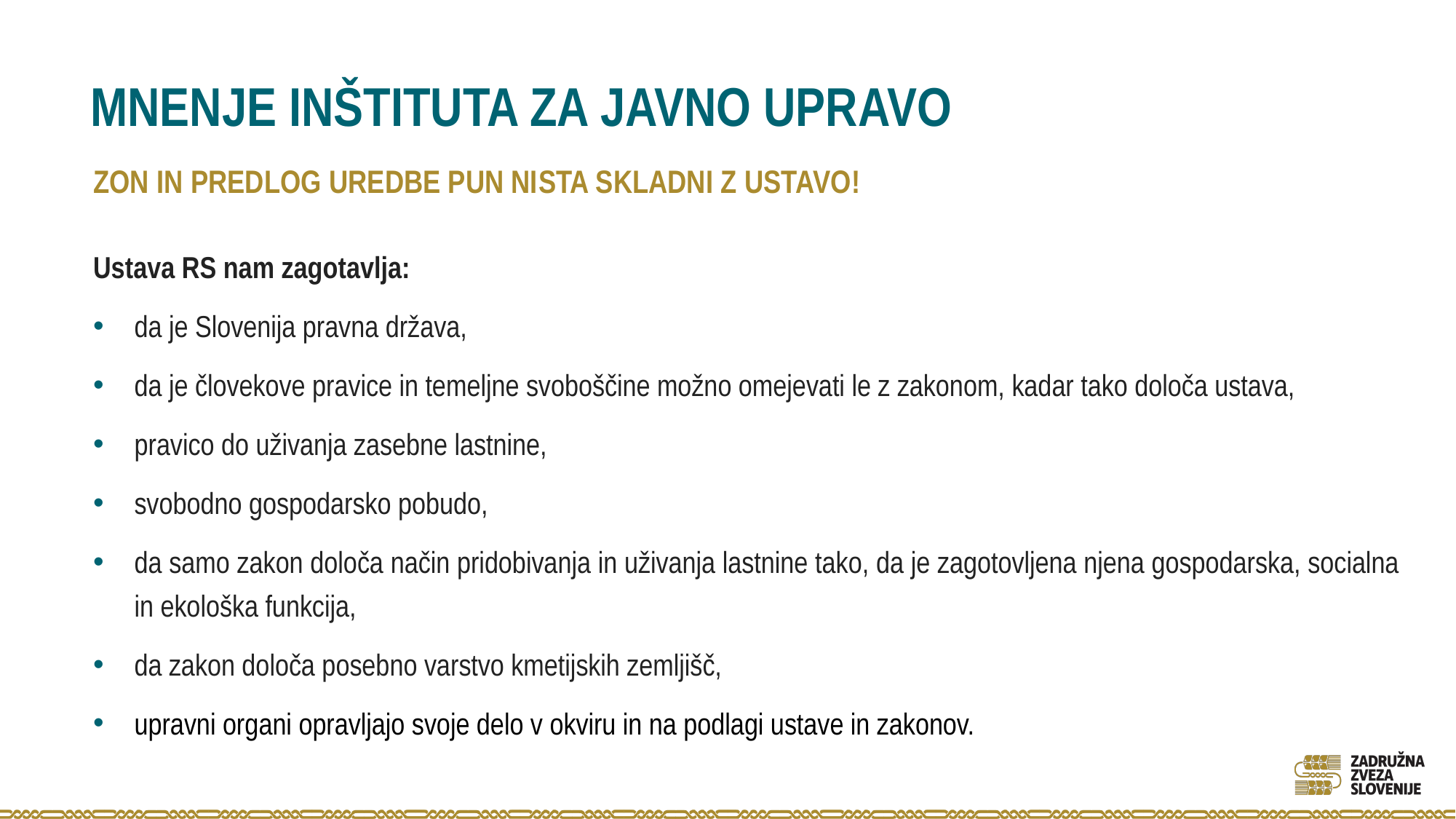

# MNENJE INŠTITUTA ZA JAVNO UPRAVO
ZON IN PREDLOG UREDBE PUN NISTA SKLADNI Z USTAVO!
Ustava RS nam zagotavlja:
da je Slovenija pravna država,
da je človekove pravice in temeljne svoboščine možno omejevati le z zakonom, kadar tako določa ustava,
pravico do uživanja zasebne lastnine,
svobodno gospodarsko pobudo,
da samo zakon določa način pridobivanja in uživanja lastnine tako, da je zagotovljena njena gospodarska, socialna in ekološka funkcija,
da zakon določa posebno varstvo kmetijskih zemljišč,
upravni organi opravljajo svoje delo v okviru in na podlagi ustave in zakonov.